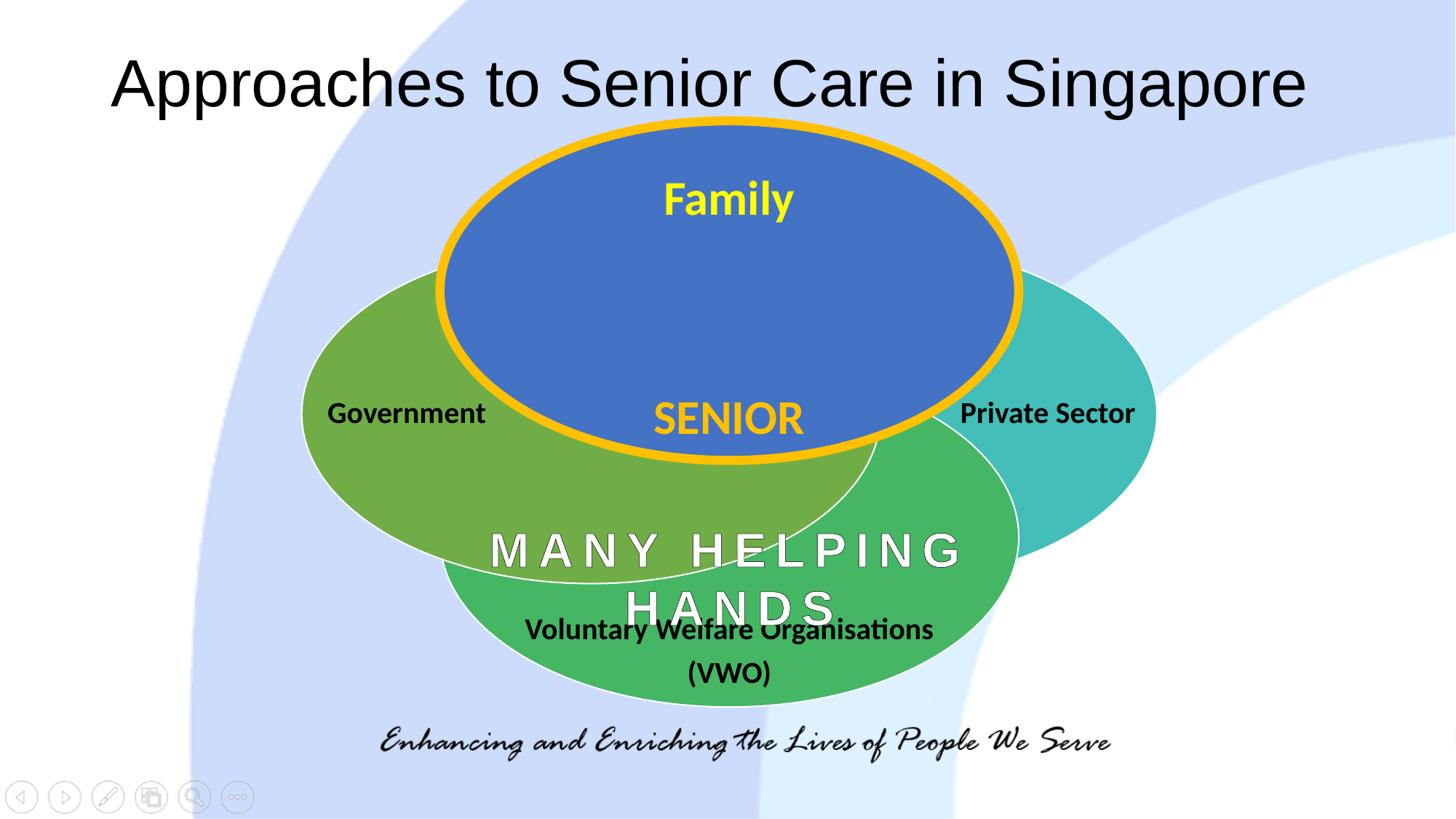

# Approaches to Senior Care in Singapore
Family
Government
       Private Sector

Voluntary Welfare Organisations
(VWO)
SENIOR
MANY HELPING HANDS